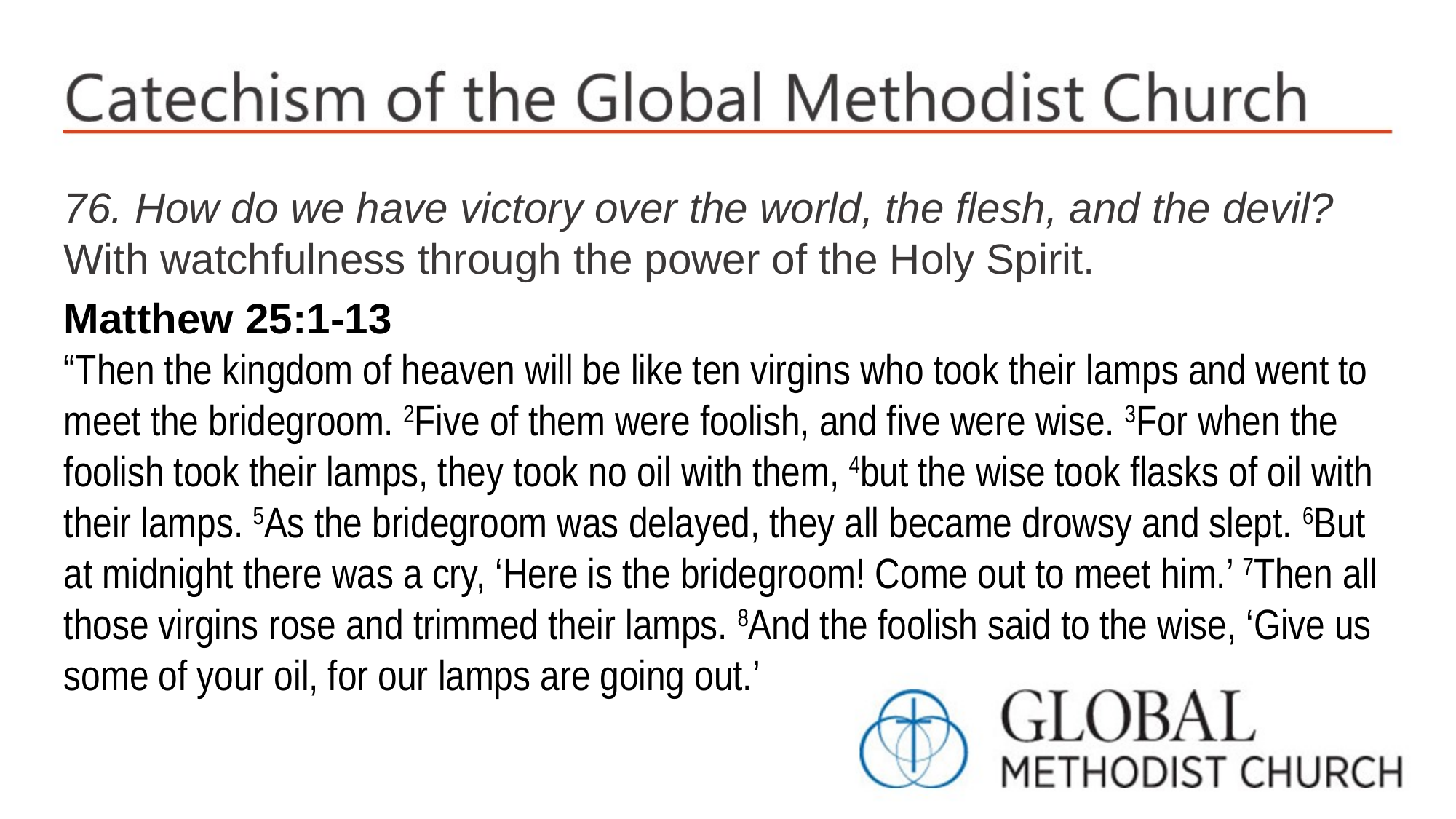

76. How do we have victory over the world, the flesh, and the devil?
With watchfulness through the power of the Holy Spirit.
Matthew 25:1-13
“Then the kingdom of heaven will be like ten virgins who took their lamps and went to meet the bridegroom. 2Five of them were foolish, and five were wise. 3For when the foolish took their lamps, they took no oil with them, 4but the wise took flasks of oil with their lamps. 5As the bridegroom was delayed, they all became drowsy and slept. 6But at midnight there was a cry, ‘Here is the bridegroom! Come out to meet him.’ 7Then all those virgins rose and trimmed their lamps. 8And the foolish said to the wise, ‘Give us some of your oil, for our lamps are going out.’